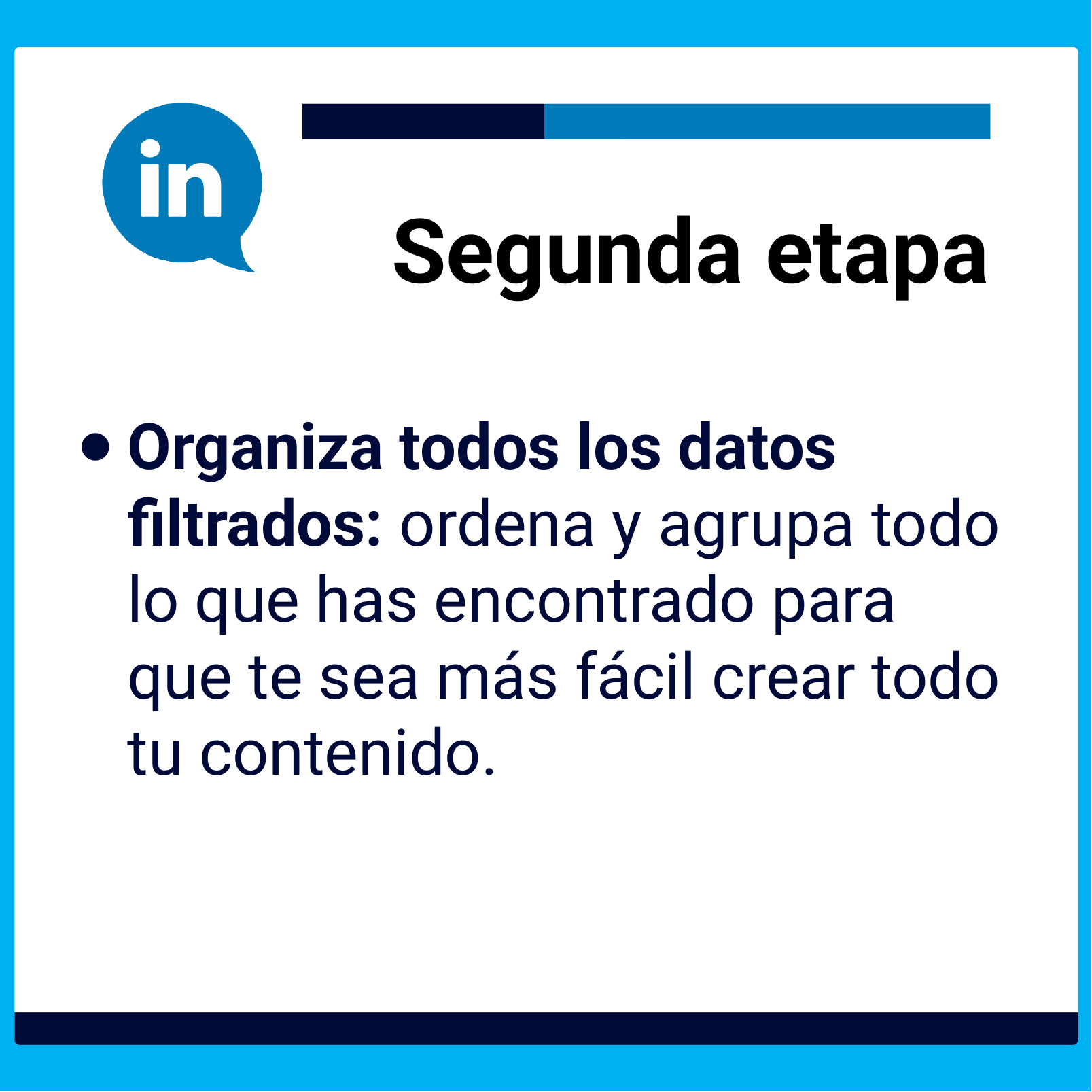

# Segunda etapa
Organiza todos los datos filtrados: ordena y agrupa todo lo que has encontrado para que te sea más fácil crear todo tu contenido.